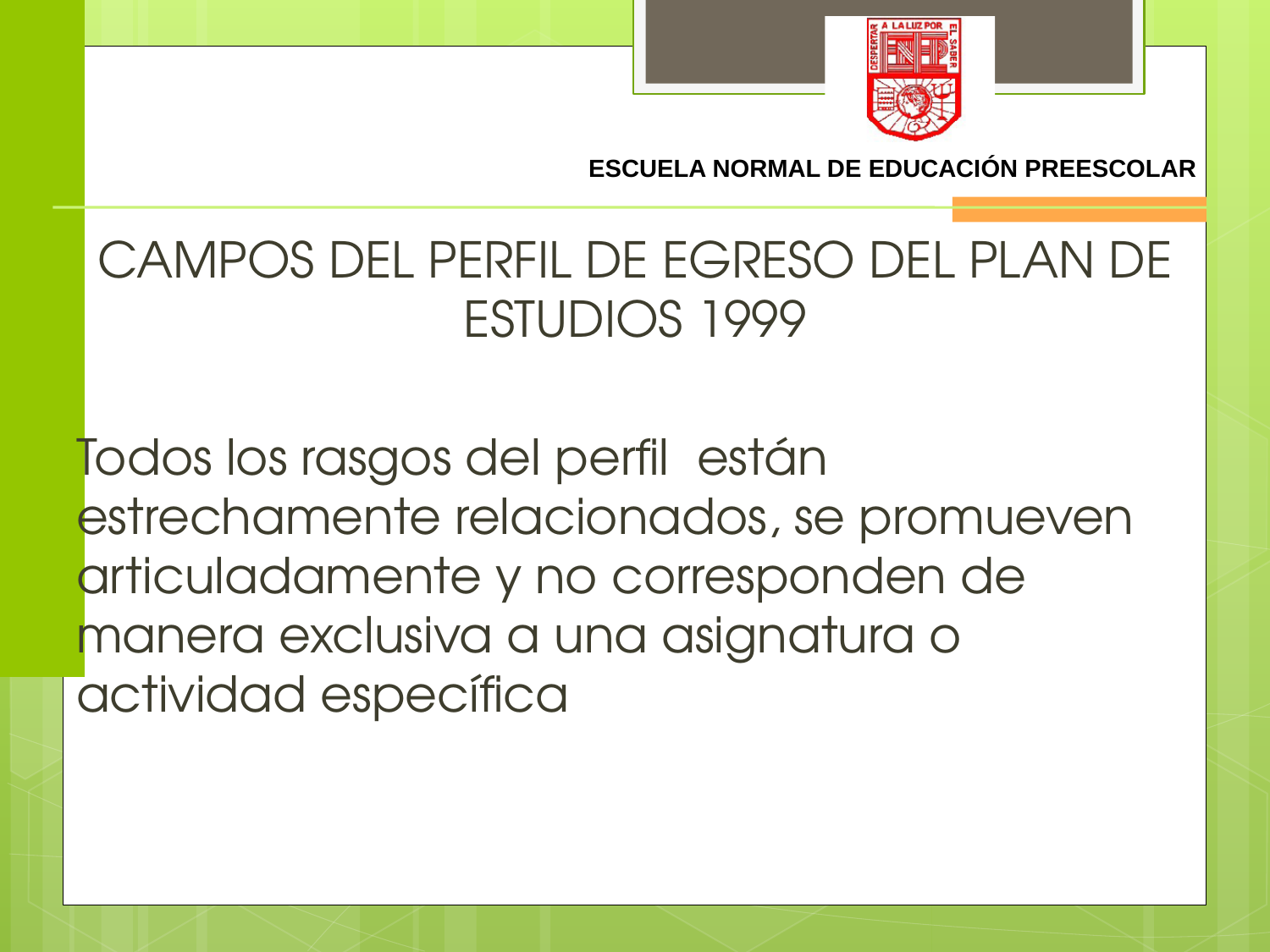

CAMPOS DEL PERFIL DE EGRESO DEL PLAN DE ESTUDIOS 1999

Todos los rasgos del perfil  están estrechamente relacionados, se promueven articuladamente y no corresponden de manera exclusiva a una asignatura o actividad específica